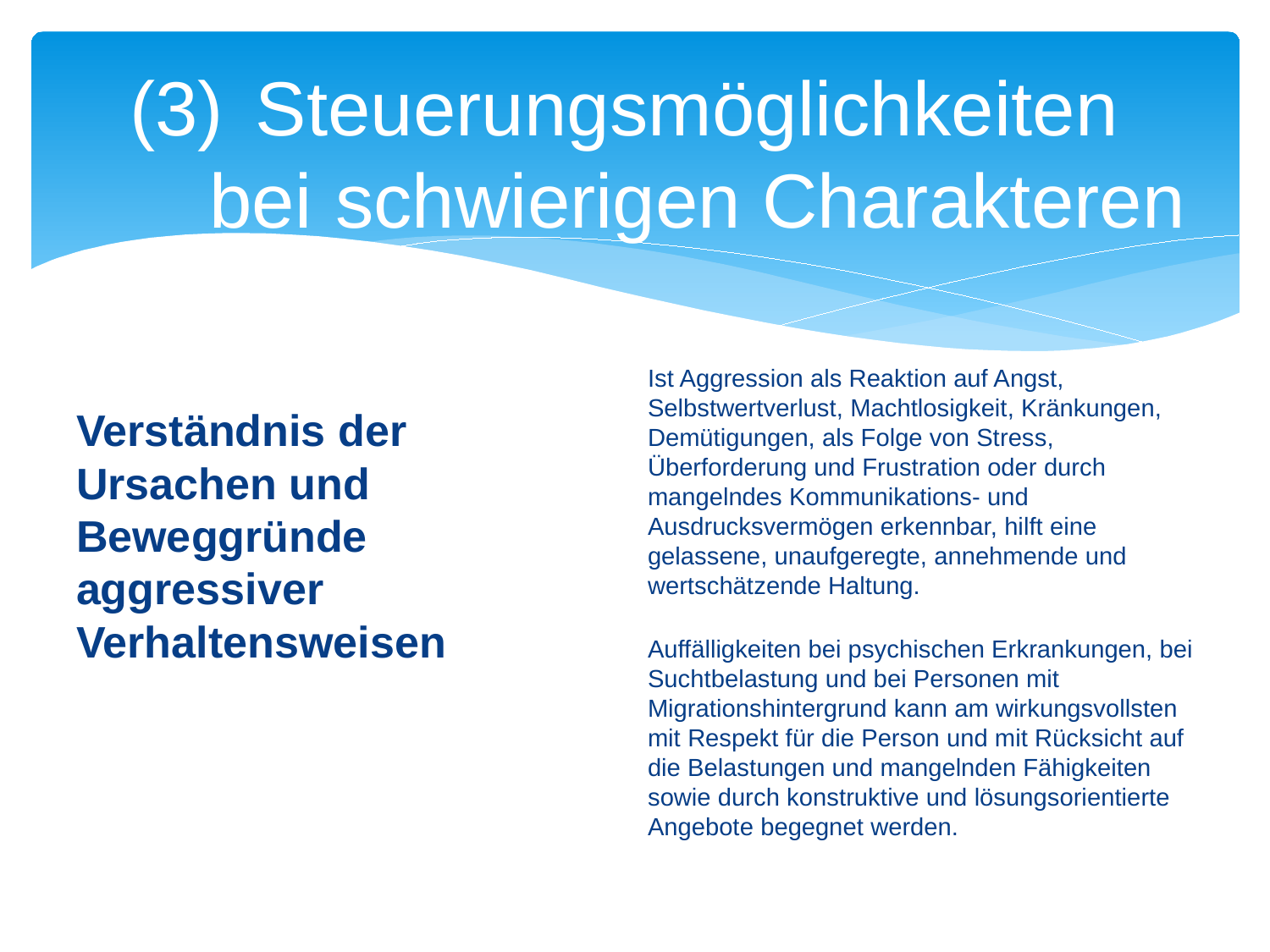

# (3)		Steuerungsmöglichkeiten 	bei 	schwierigen Charakteren
Ist Aggression als Reaktion auf Angst, Selbstwertverlust, Machtlosigkeit, Kränkungen, Demütigungen, als Folge von Stress, Überforderung und Frustration oder durch mangelndes Kommunikations- und Ausdrucksvermögen erkennbar, hilft eine gelassene, unaufgeregte, annehmende und wertschätzende Haltung.
Auffälligkeiten bei psychischen Erkrankungen, bei Suchtbelastung und bei Personen mit Migrationshintergrund kann am wirkungsvollsten mit Respekt für die Person und mit Rücksicht auf die Belastungen und mangelnden Fähigkeiten sowie durch konstruktive und lösungsorientierte Angebote begegnet werden.
Verständnis der Ursachen und Beweggründe aggressiver Verhaltensweisen